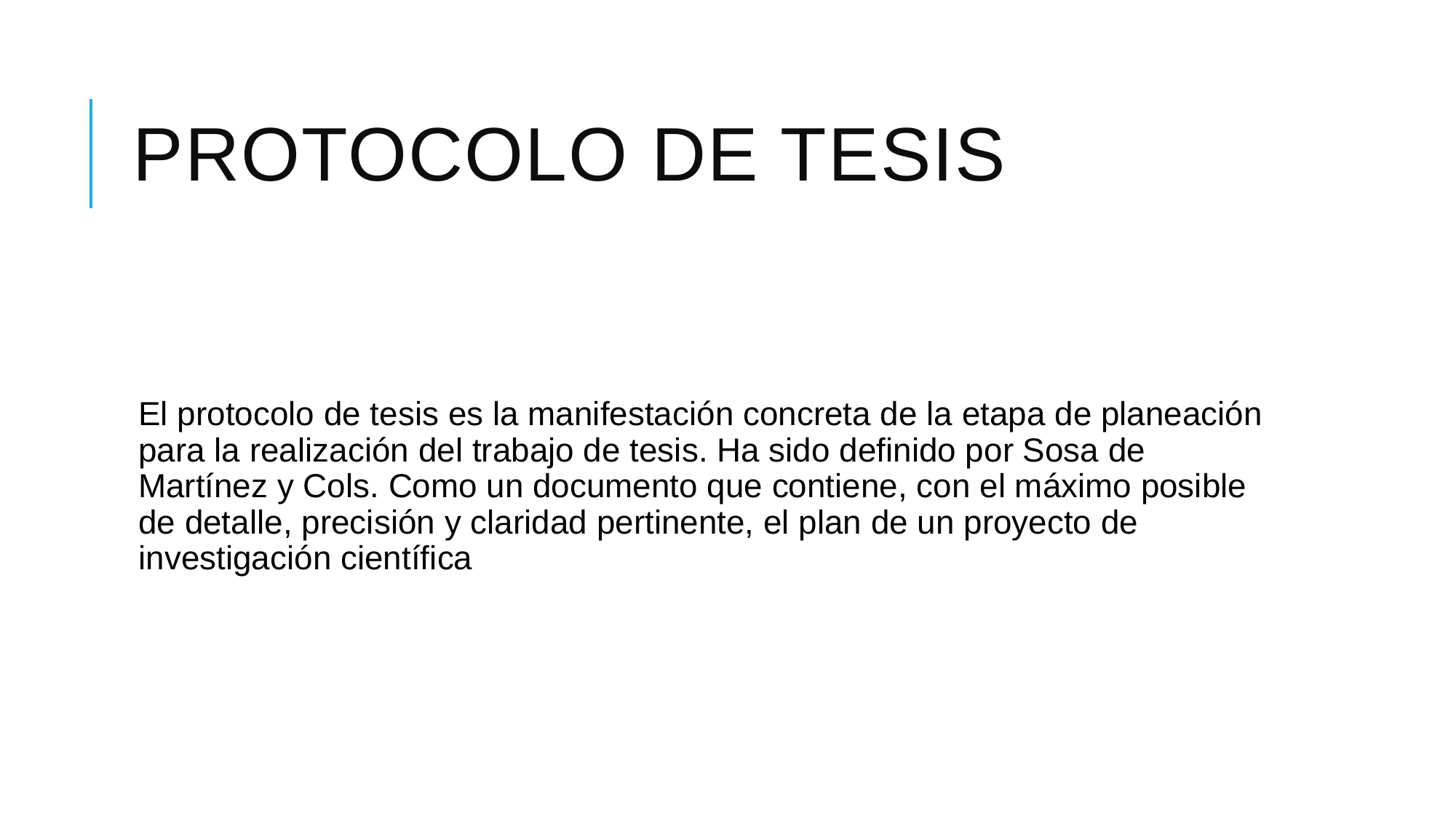

# PROTOCOLO DE TESIS

El protocolo de tesis es la manifestación concreta de la etapa de planeación para la realización del trabajo de tesis. Ha sido definido por Sosa de Martínez y Cols. Como un documento que contiene, con el máximo posible de detalle, precisión y claridad pertinente, el plan de un proyecto de investigación científica